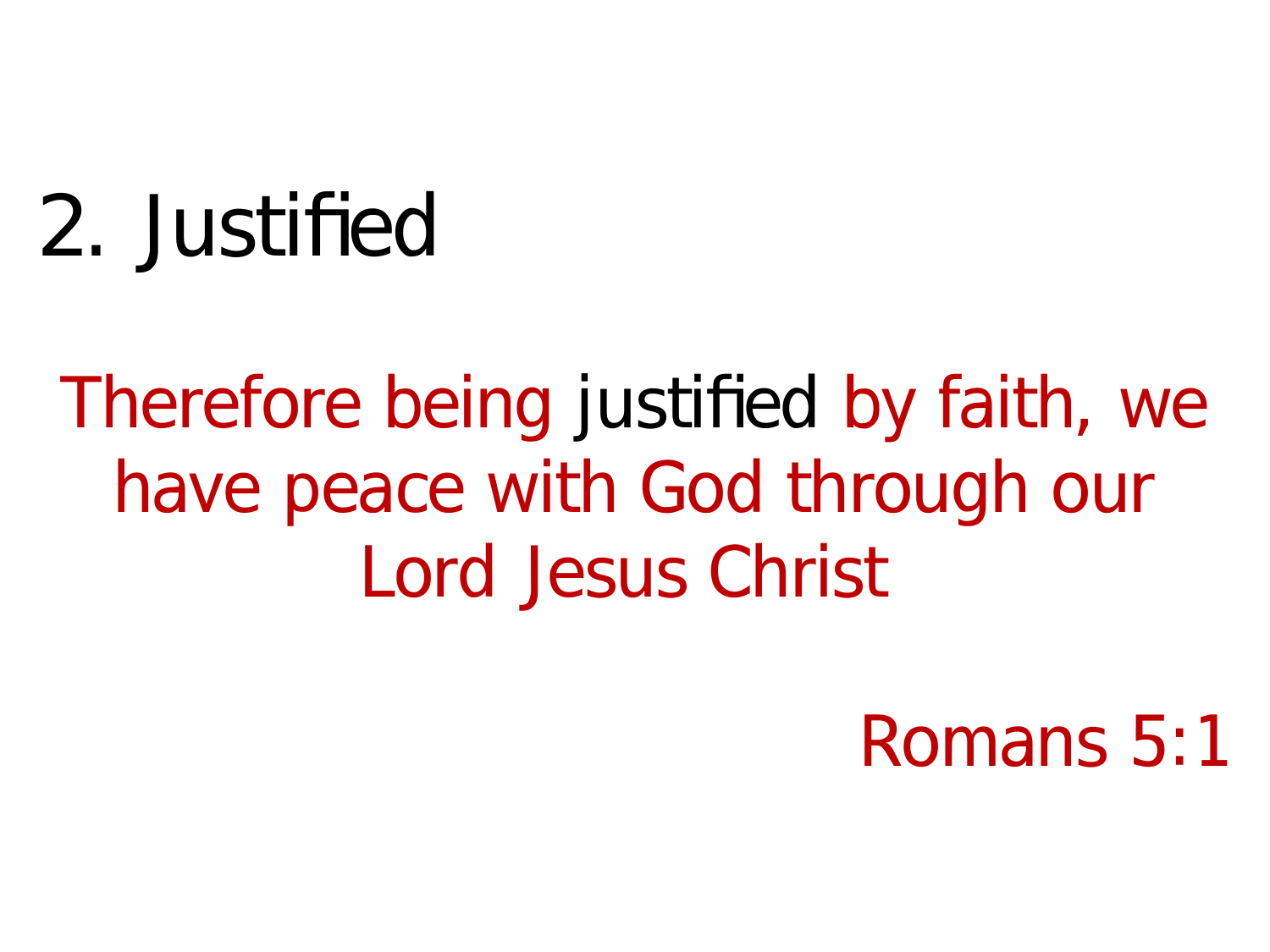

GOD
2.  Condemned

He that believeth on him is not condemned: but he that believeth not is condemned already, because he hath not believed in the name of the only begotten Son of God.

John 3:18
2. Justified

Therefore being justified by faith, we have peace with God through our Lord Jesus Christ

Romans 5:1

   Romans 14:11-12
   Romans 2:2
   John 17:17
 Construction
 Prophecies
 Bible Claims
II Peter 1:21
II Timothy 3:16
I Corinthians 2:9-10
I Samuel 16:7
“Relationship”
“NO Relationship”
Lost - Luke 19:10
Condemned - John 3:18
Saved - Eph. 2:8-9
Justified - Romans 5:1